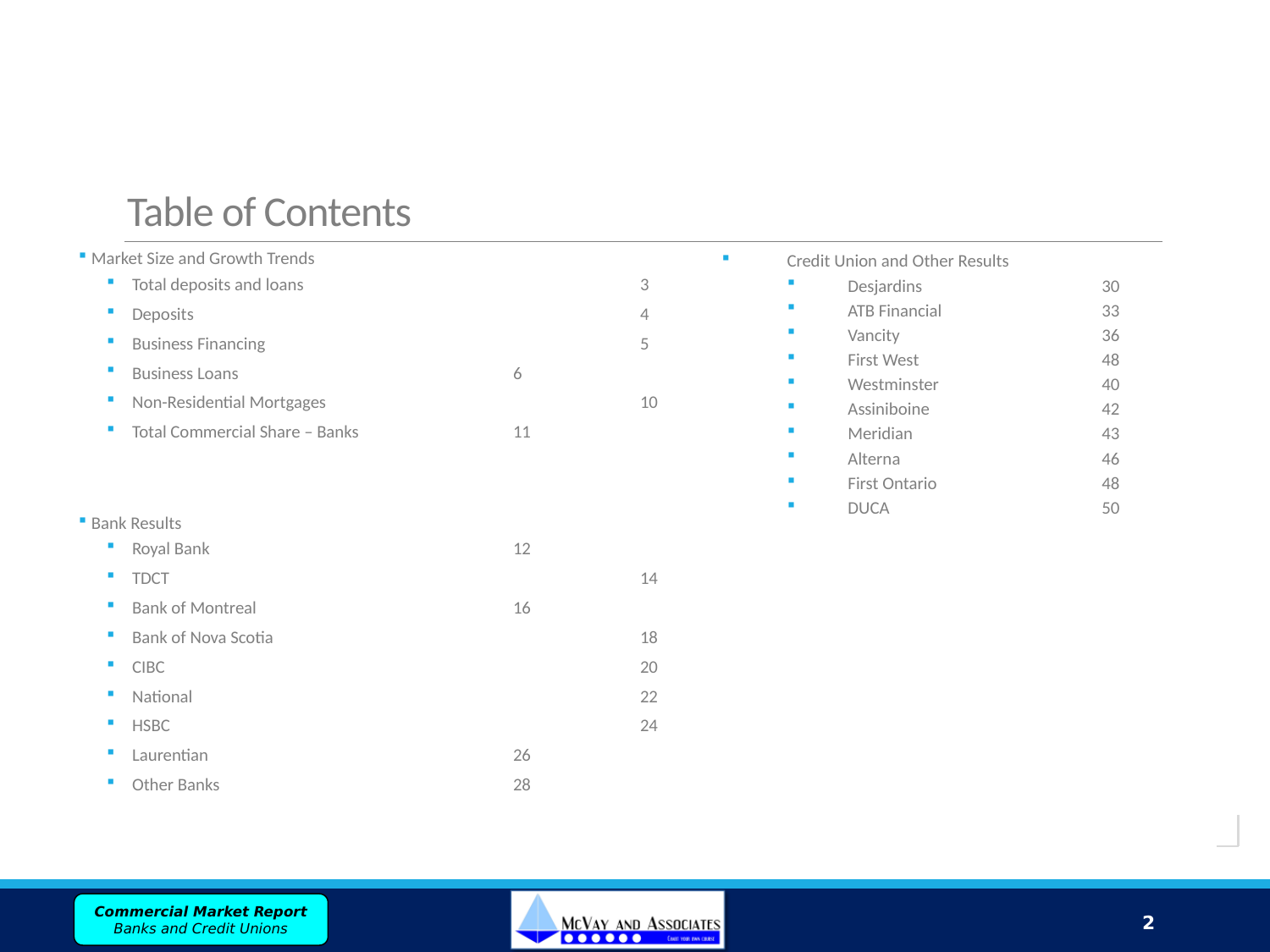

# Table of Contents
Market Size and Growth Trends
Total deposits and loans			3
Deposits				4
Business Financing			5
Business Loans			6
Non-Residential Mortgages			10
Total Commercial Share – Banks		11

Bank Results
Royal Bank      			12
TDCT				14
Bank of Montreal			16
Bank of Nova Scotia			18
CIBC				20
National				22
HSBC				24
Laurentian			26
Other Banks			28

Credit Union and Other Results
Desjardins		30
ATB Financial		33
Vancity		36
First West		48
Westminster		40
Assiniboine		42
Meridian		43
Alterna		46
First Ontario		48
DUCA		50

2